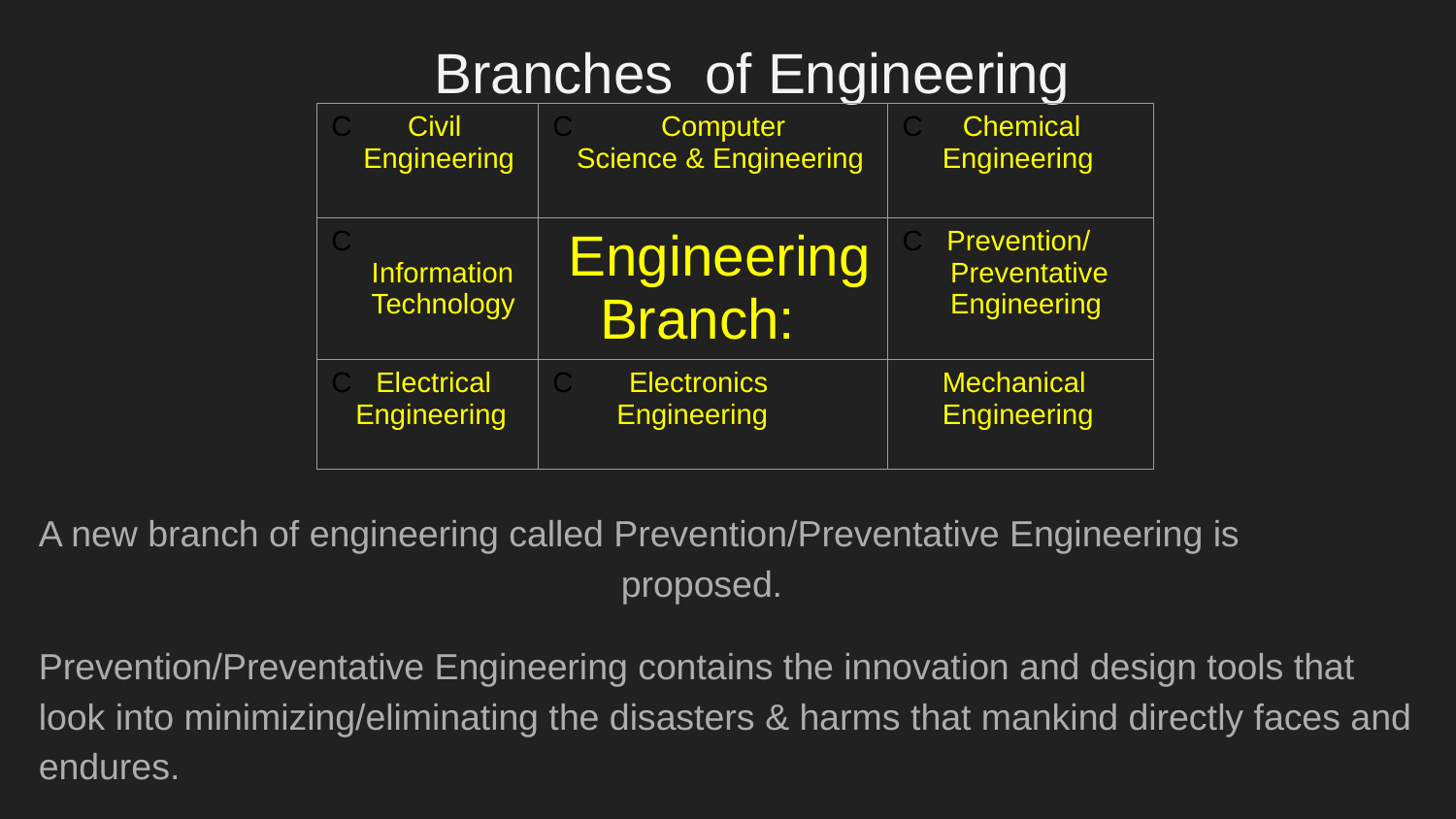

# Branches  of Engineering

A new branch of engineering called Prevention/Preventative Engineering is 					proposed.
Prevention/Preventative Engineering contains the innovation and design tools that look into minimizing/eliminating the disasters & harms that mankind directly faces and endures.

| C Civil Engineering | C Computer Science & Engineering | C Chemical Engineering |
| --- | --- | --- |
| C Information Technology | Engineering Branch: | C Prevention/ Preventative Engineering |
| C Electrical Engineering | C Electronics Engineering | Mechanical Engineering |